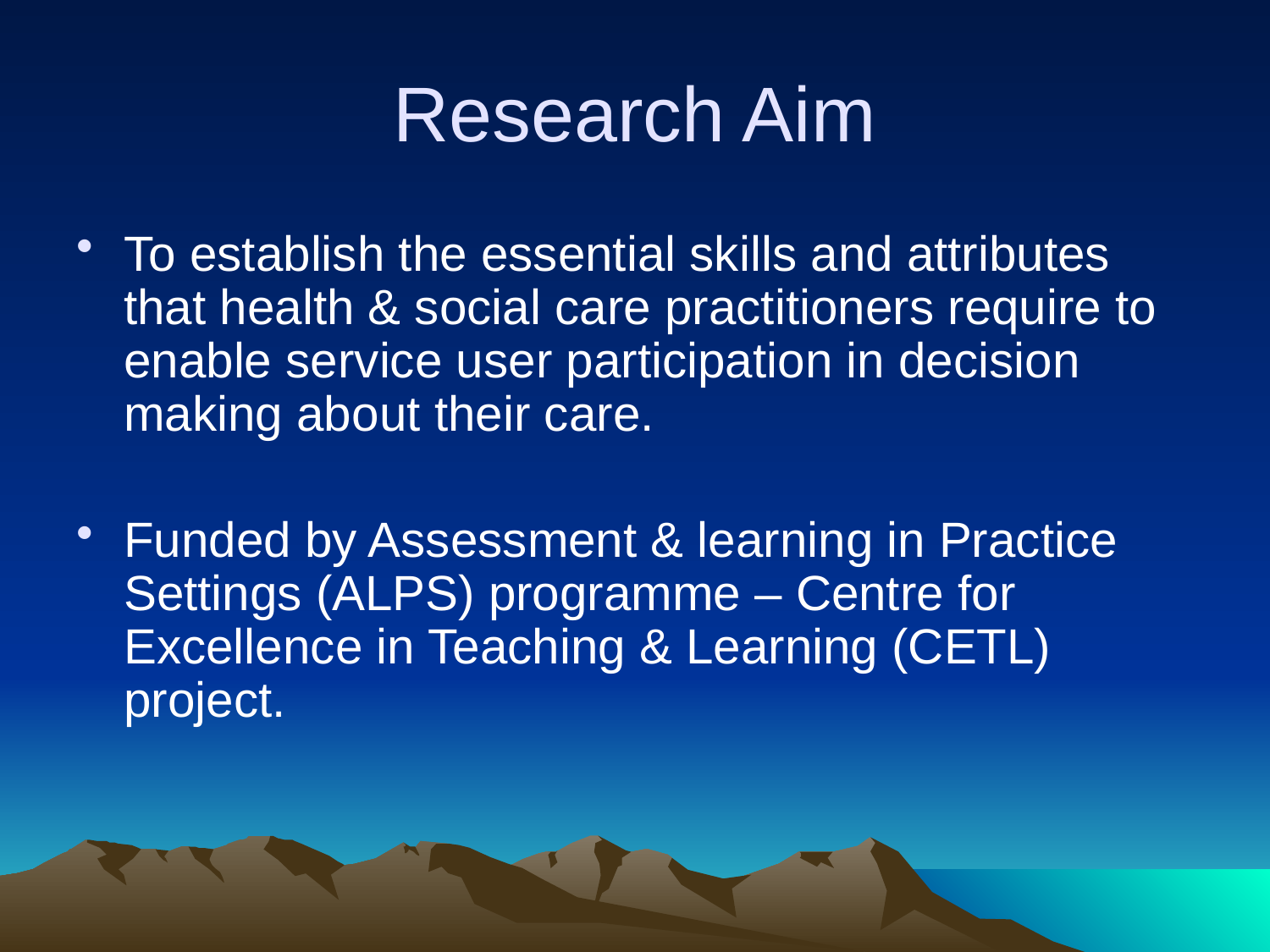

# Research Aim
To establish the essential skills and attributes that health & social care practitioners require to enable service user participation in decision making about their care.

Funded by Assessment & learning in Practice Settings (ALPS) programme – Centre for Excellence in Teaching & Learning (CETL) project.